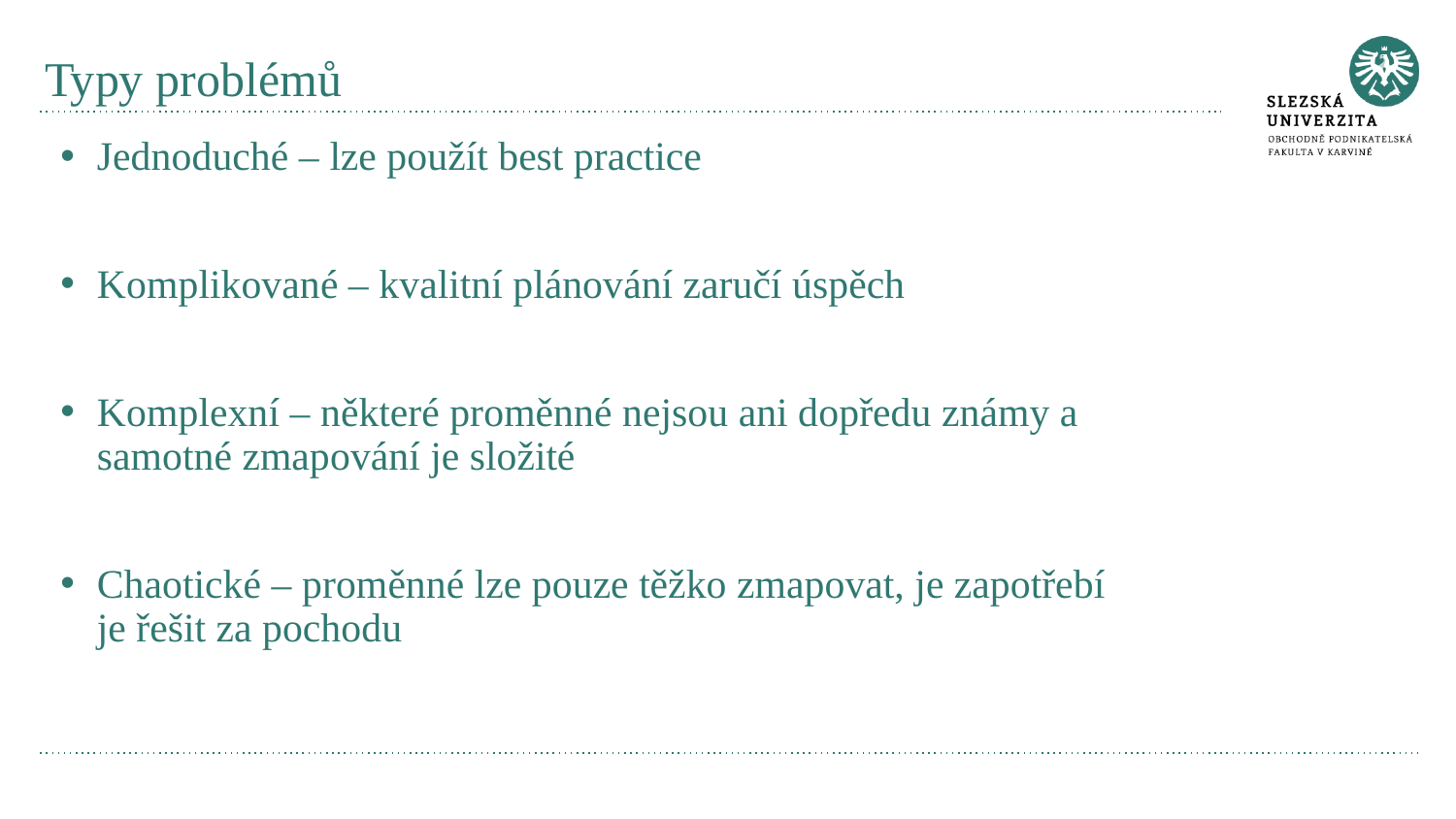

Typy problémů
Jednoduché – lze použít best practice

Komplikované – kvalitní plánování zaručí úspěch

Komplexní – některé proměnné nejsou ani dopředu známy a samotné zmapování je složité

Chaotické – proměnné lze pouze těžko zmapovat, je zapotřebí je řešit za pochodu